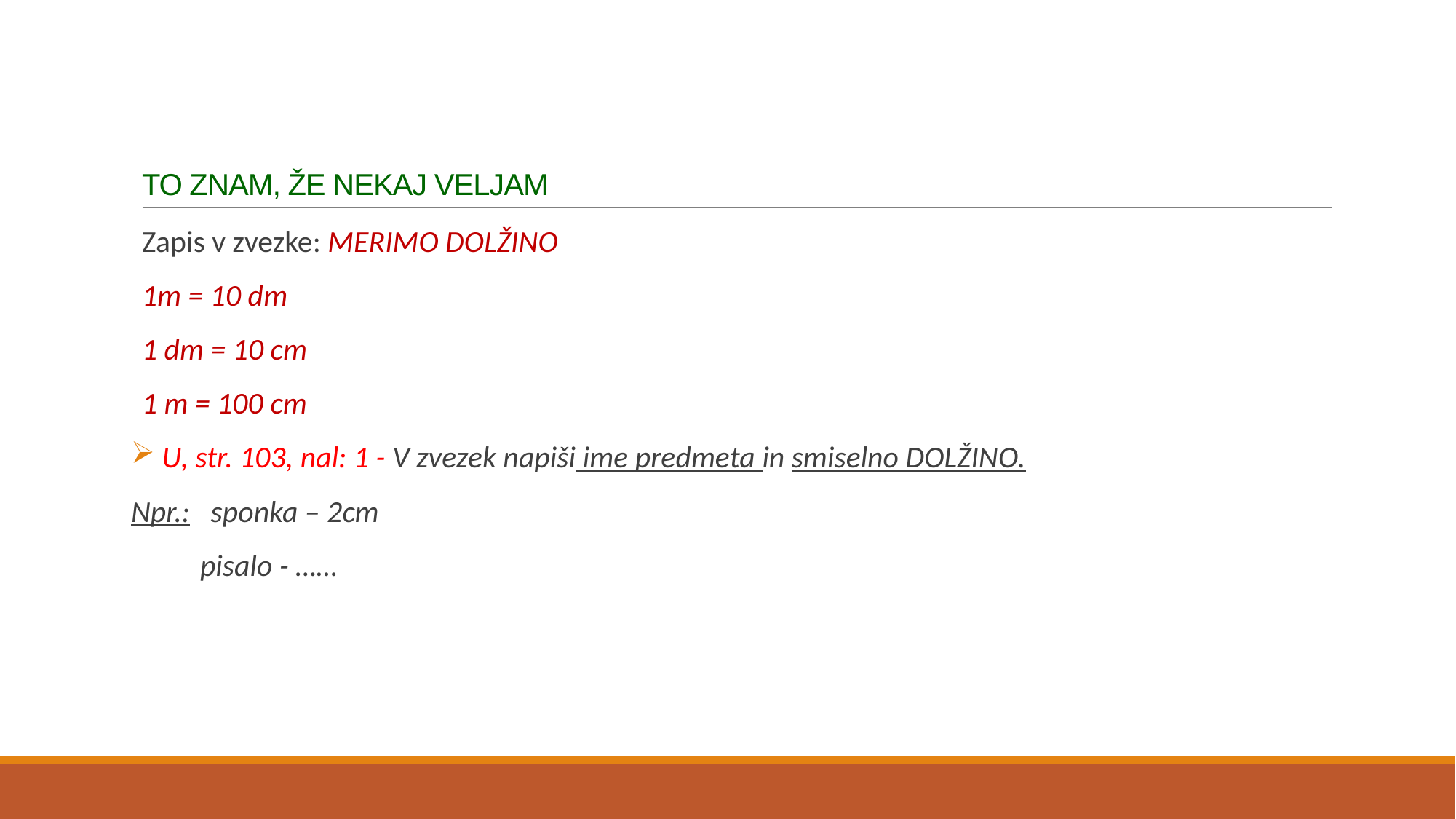

# TO ZNAM, ŽE NEKAJ VELJAM
Zapis v zvezke: MERIMO DOLŽINO
1m = 10 dm
1 dm = 10 cm
1 m = 100 cm
 U, str. 103, nal: 1 - V zvezek napiši ime predmeta in smiselno DOLŽINO.
Npr.:   sponka – 2cm
          pisalo - ……